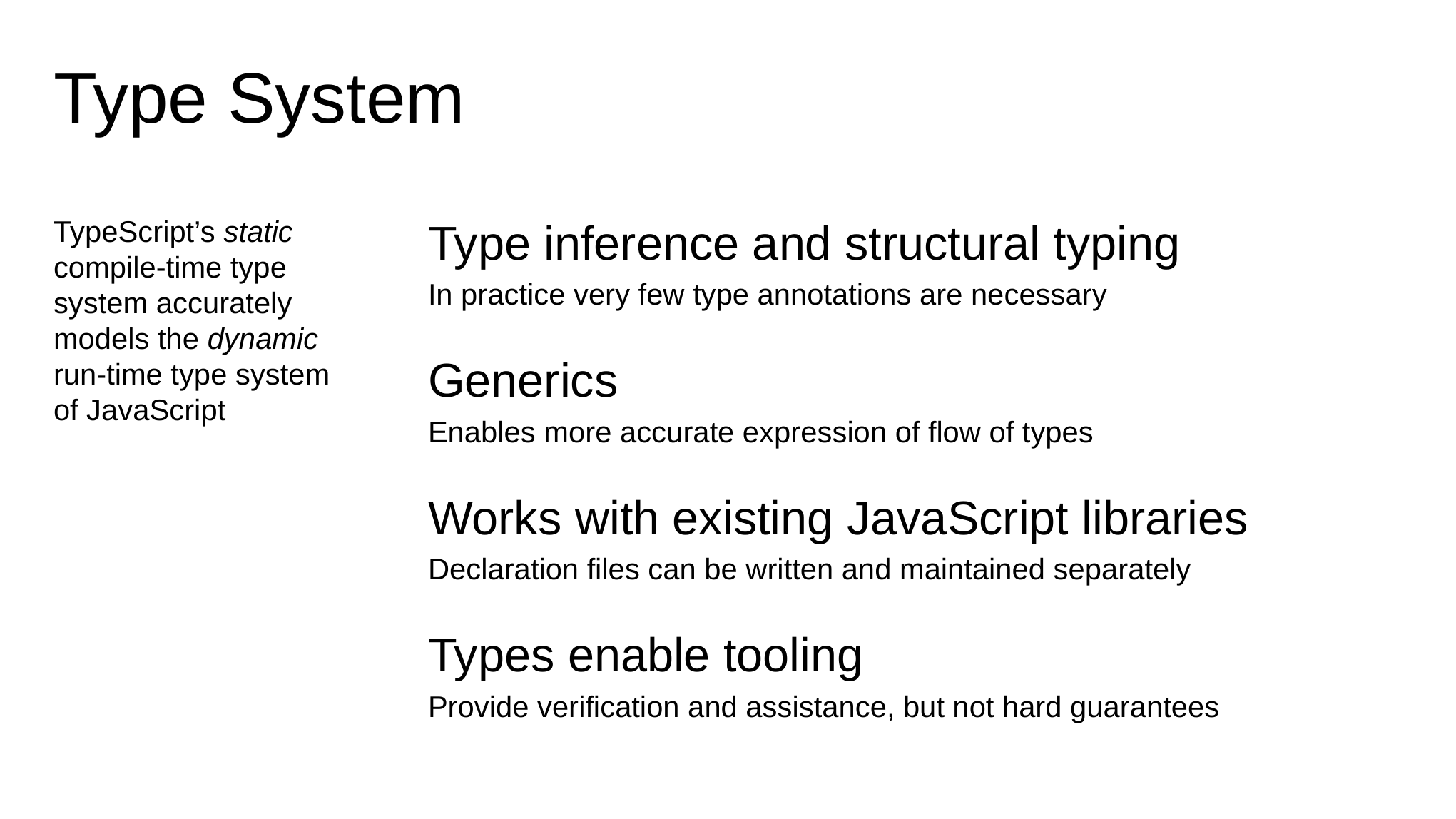

# Type System
TypeScript’s static compile-time type system accurately models the dynamic run-time type system of JavaScript
Type inference and structural typing
In practice very few type annotations are necessary

Generics
Enables more accurate expression of flow of types

Works with existing JavaScript libraries
Declaration files can be written and maintained separately

Types enable tooling
Provide verification and assistance, but not hard guarantees